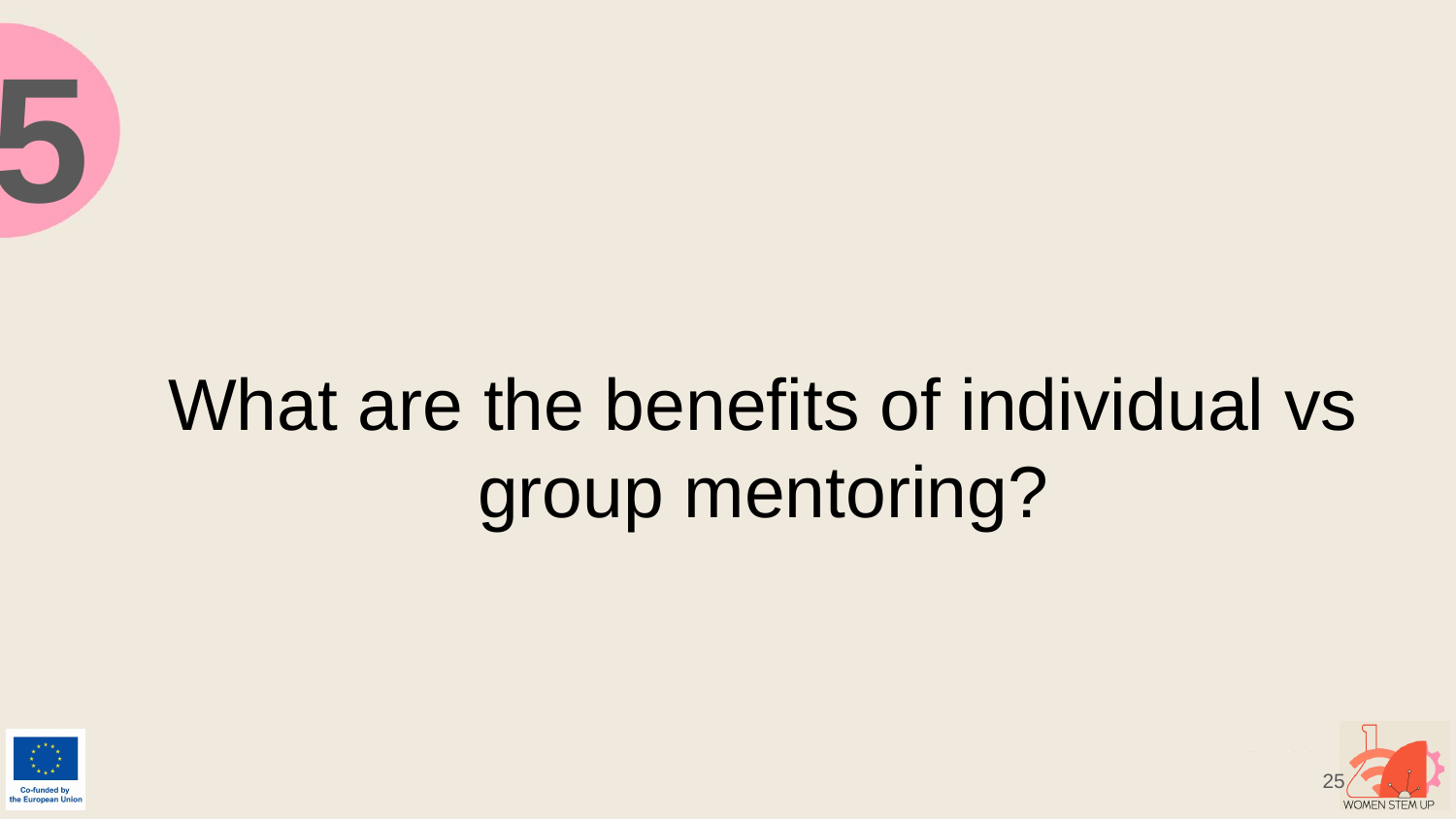

5
# What are the benefits of individual vs group mentoring?
25